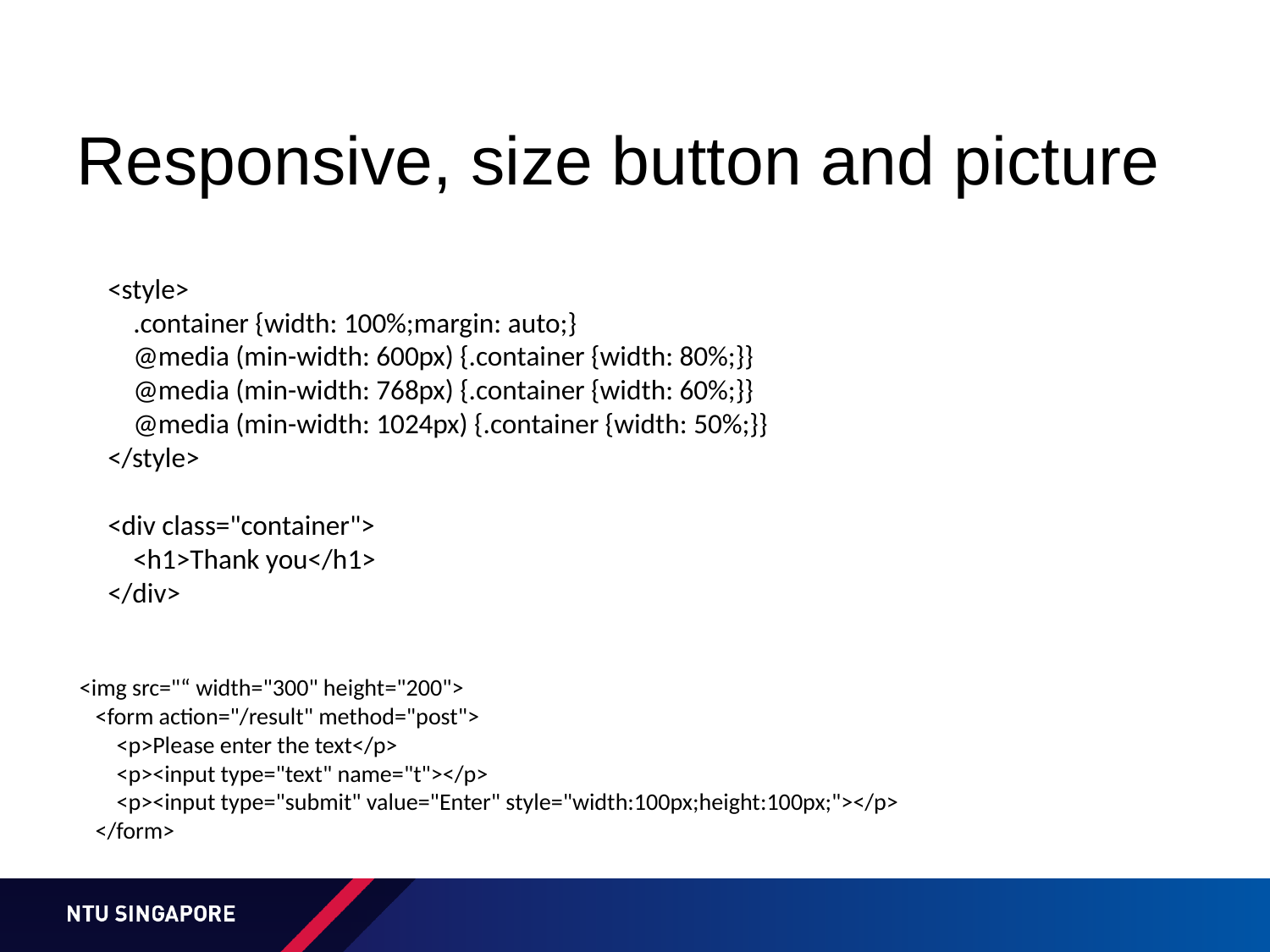

# Responsive, size button and picture
<style>
    .container {width: 100%;margin: auto;}
    @media (min-width: 600px) {.container {width: 80%;}}
    @media (min-width: 768px) {.container {width: 60%;}}
    @media (min-width: 1024px) {.container {width: 50%;}}
</style>

<div class="container">
    <h1>Thank you</h1>
</div>
 <img src="“ width="300" height="200">
    <form action="/result" method="post">
        <p>Please enter the text</p>
        <p><input type="text" name="t"></p>
        <p><input type="submit" value="Enter" style="width:100px;height:100px;"></p>
    </form>